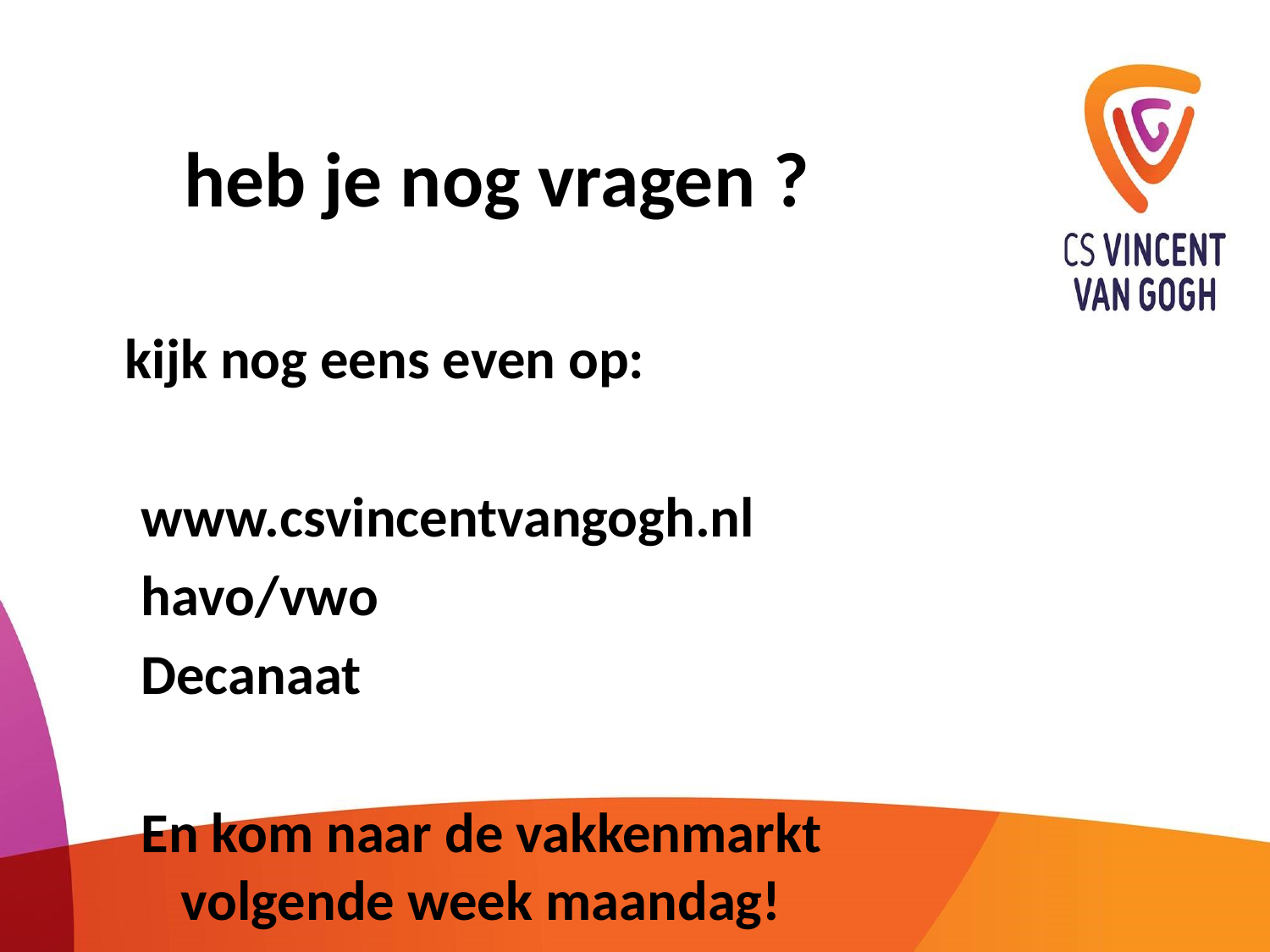

# heb je nog vragen ?
	kijk nog eens even op:

www.csvincentvangogh.nl
havo/vwo
Decanaat

En kom naar de vakkenmarkt          volgende week maandag!